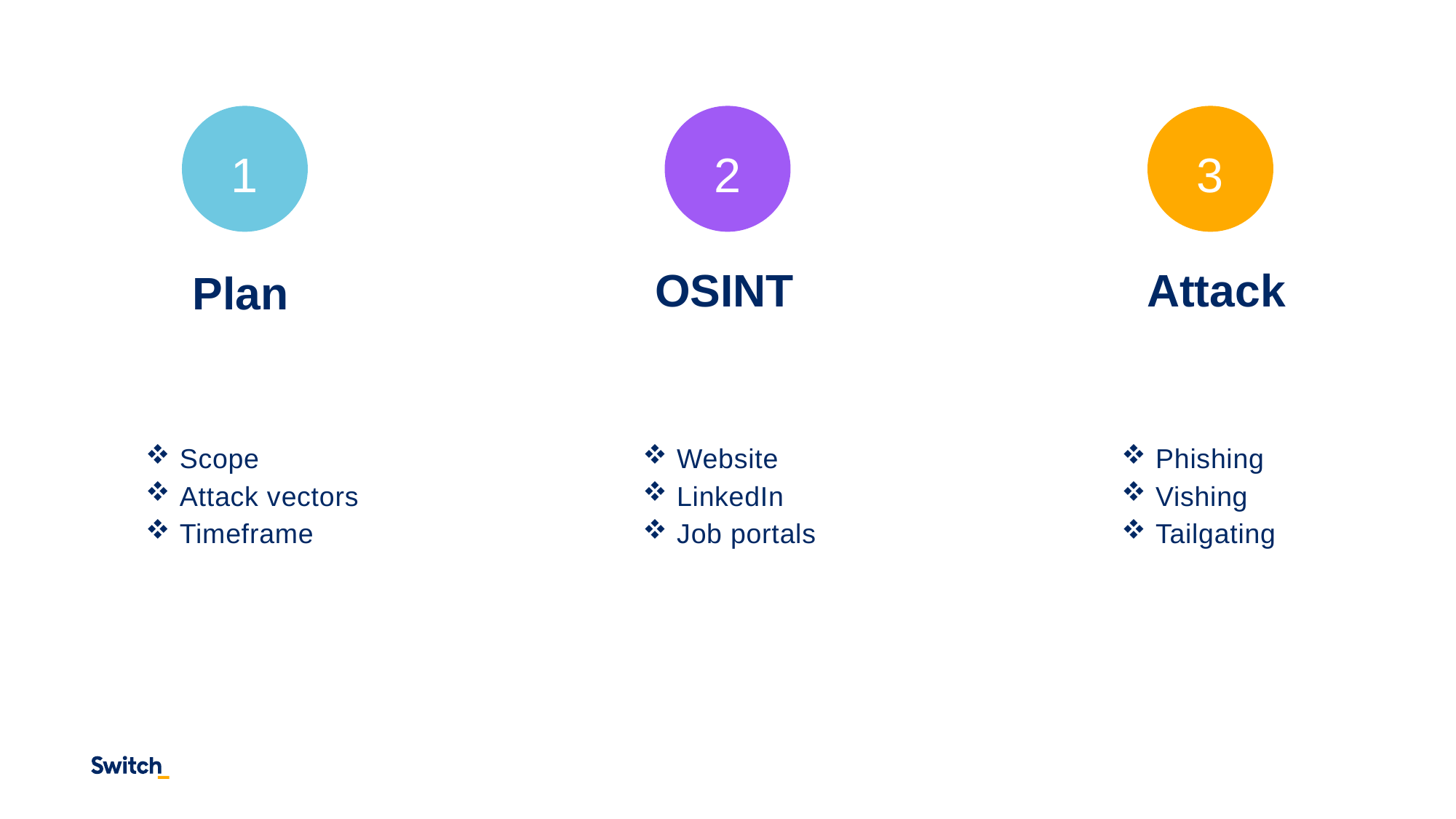

1
2
3
OSINT
Attack
Plan
Scope
Attack vectors
Timeframe
Phishing
Vishing
Tailgating
Website
LinkedIn
Job portals